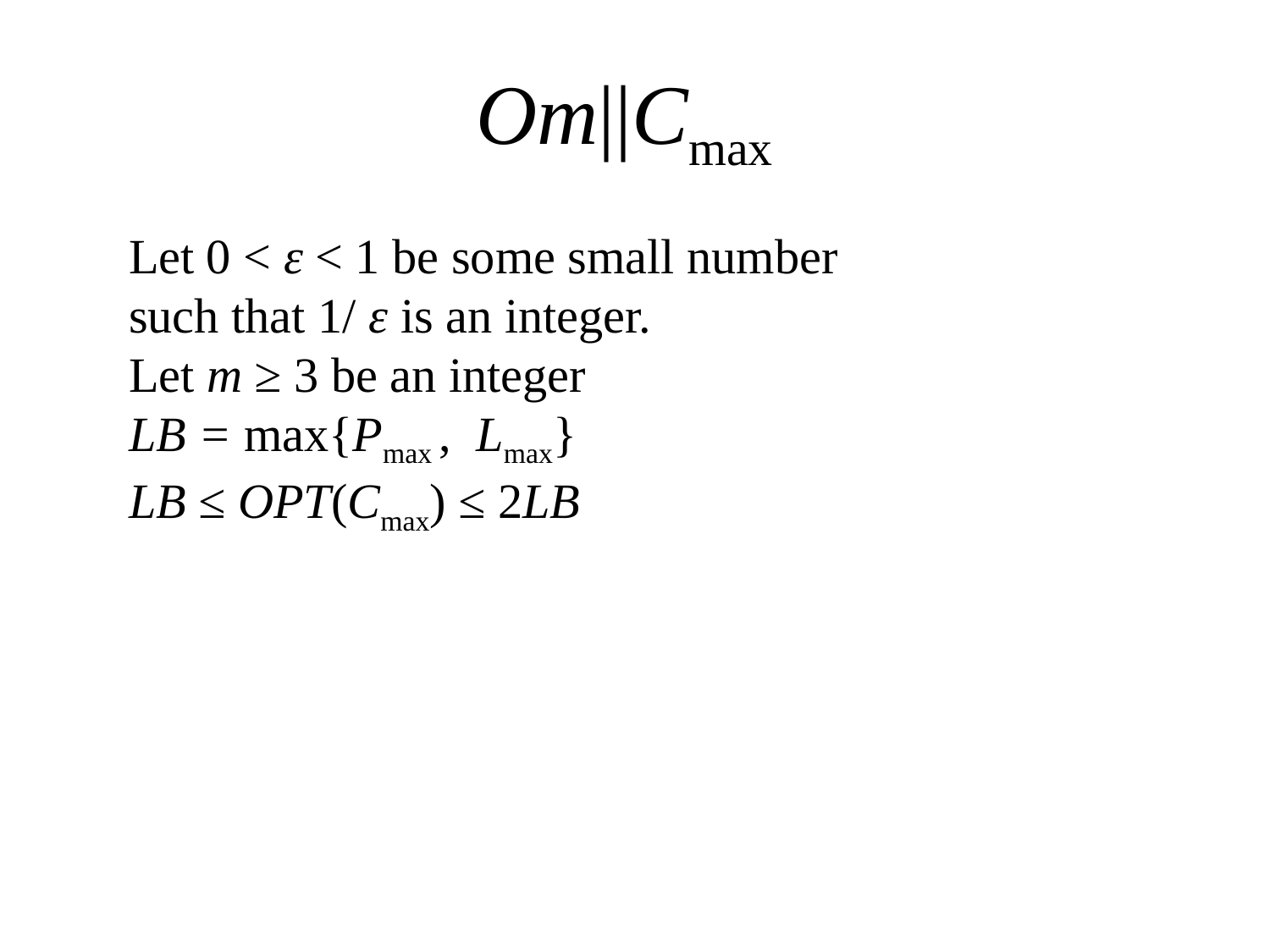

# Om||Cmax
Let 0 < ε < 1 be some small number                             such that 1/ ε is an integer.
Let m ≥ 3 be an integer
LB = max{Pmax ,  Lmax}
LB ≤ OPT(Cmax) ≤ 2LB